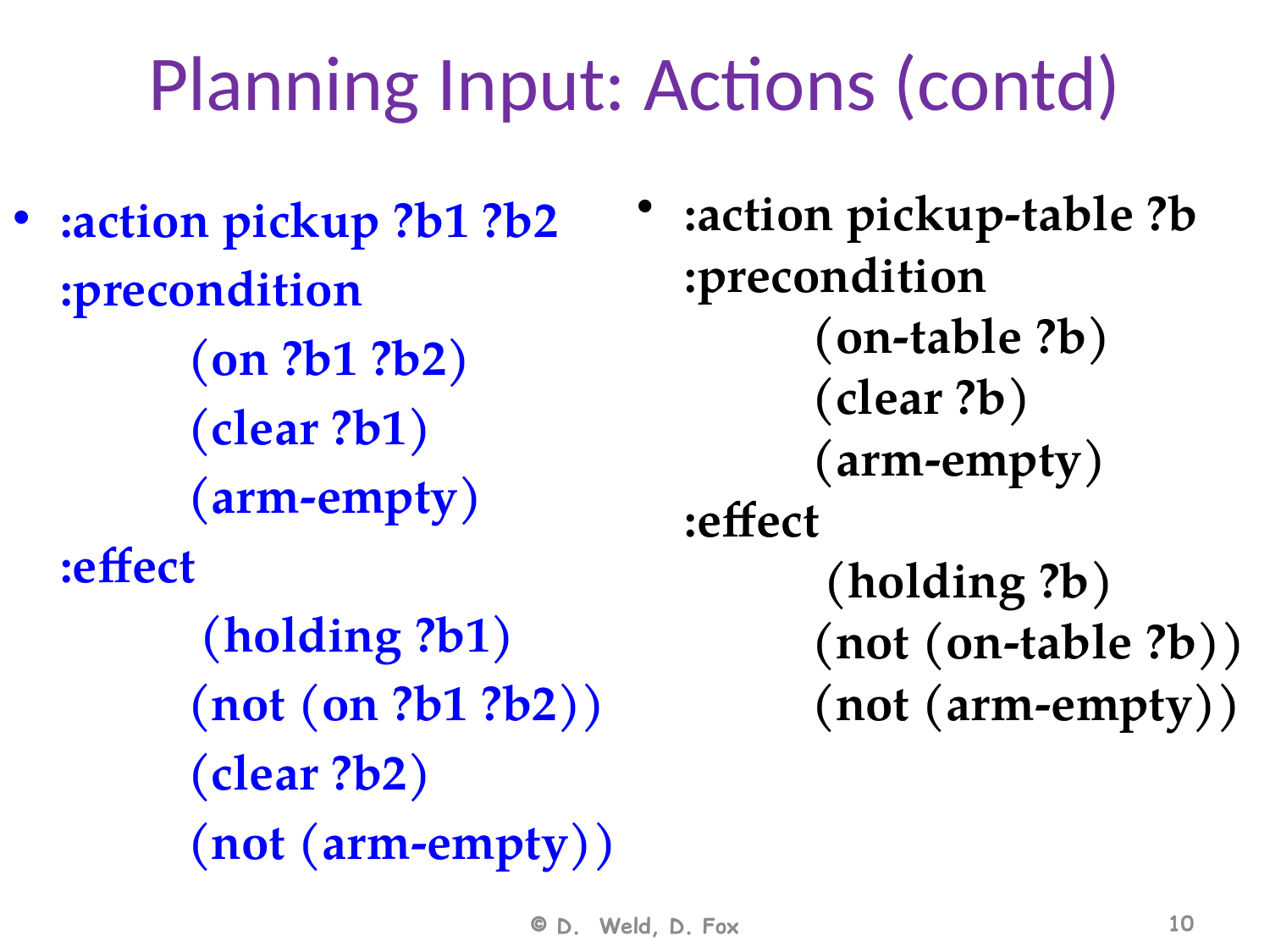

# Planning Input: Actions (contd)
:action pickup-table ?b
	:precondition
		(on-table ?b)
		(clear ?b)
		(arm-empty)
	:effect
		 (holding ?b)
		(not (on-table ?b))
		(not (arm-empty))

:action pickup ?b1 ?b2
	:precondition
		(on ?b1 ?b2)
		(clear ?b1)
		(arm-empty)
	:effect
		 (holding ?b1)
		(not (on ?b1 ?b2))
		(clear ?b2)
		(not (arm-empty))

© D.  Weld, D. Fox
10